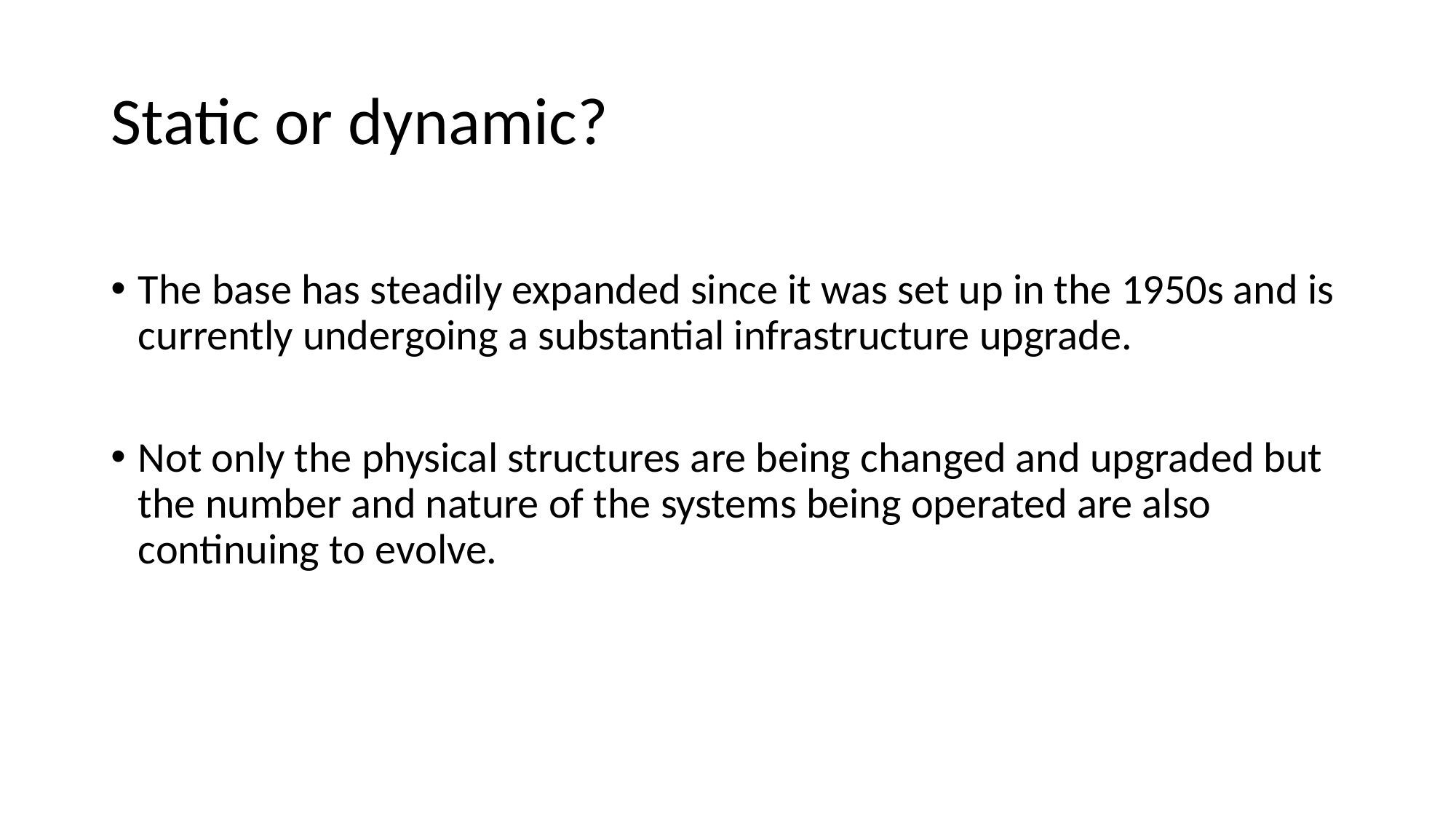

# Static or dynamic?
The base has steadily expanded since it was set up in the 1950s and is currently undergoing a substantial infrastructure upgrade.

Not only the physical structures are being changed and upgraded but the number and nature of the systems being operated are also continuing to evolve.